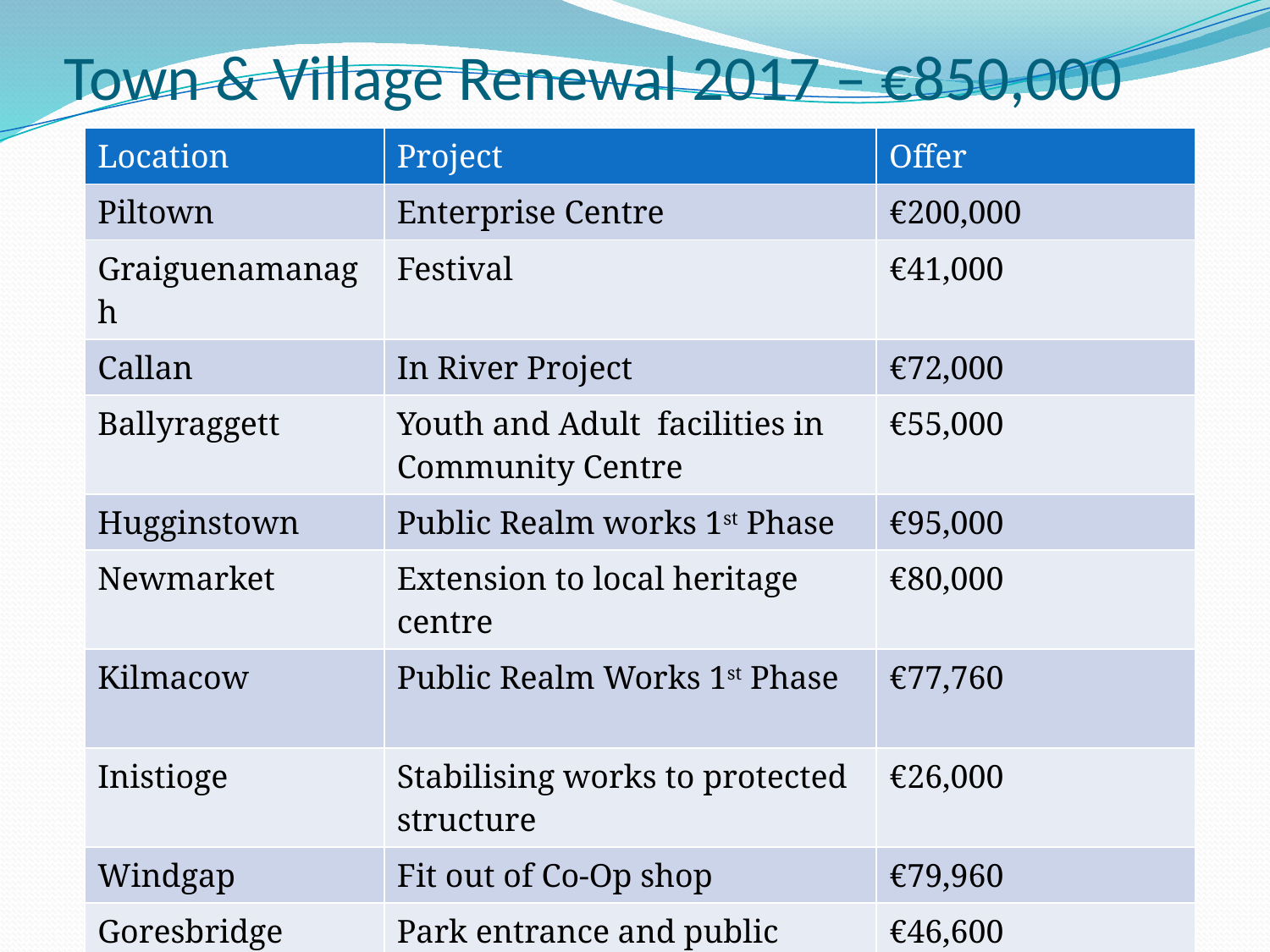

# Town & Village Renewal 2017 – €850,000
| Location | Project | Offer |
| --- | --- | --- |
| Piltown | Enterprise Centre | €200,000 |
| Graiguenamanagh | Festival | €41,000 |
| Callan | In River Project | €72,000 |
| Ballyraggett | Youth and Adult facilities in Community Centre | €55,000 |
| Hugginstown | Public Realm works 1st Phase | €95,000 |
| Newmarket | Extension to local heritage centre | €80,000 |
| Kilmacow | Public Realm Works 1st Phase | €77,760 |
| Inistioge | Stabilising works to protected structure | €26,000 |
| Windgap | Fit out of Co-Op shop | €79,960 |
| Goresbridge | Park entrance and public realm works at Quayside | €46,600 |
| Castlecomer | Pedestrian bridge | €100,000 |